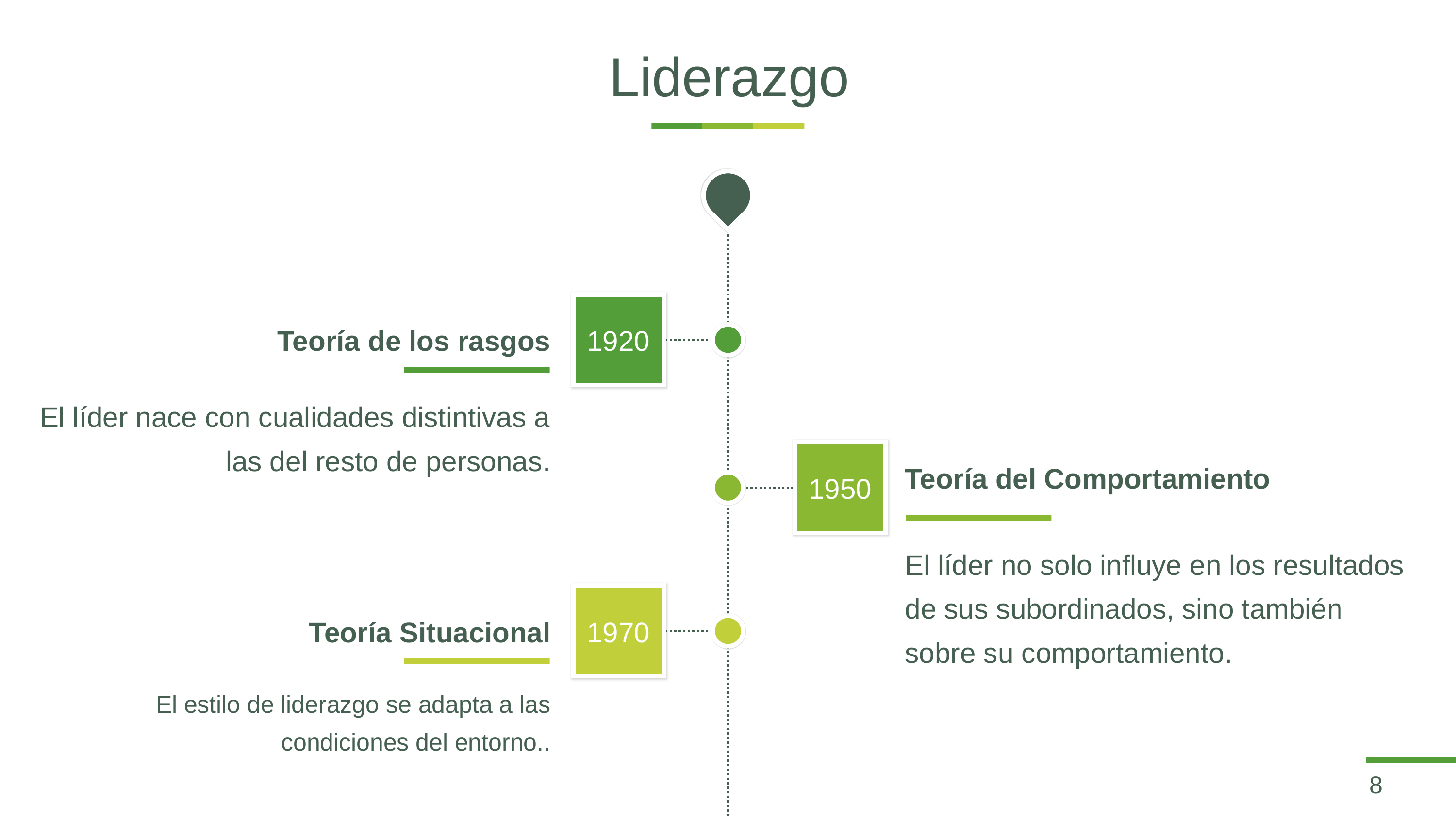

# Liderazgo
Teoría de los rasgos
1920
El líder nace con cualidades distintivas a las del resto de personas.
Teoría del Comportamiento
1950
El líder no solo influye en los resultados de sus subordinados, sino también sobre su comportamiento.
Teoría Situacional
1970
El estilo de liderazgo se adapta a las condiciones del entorno..
8